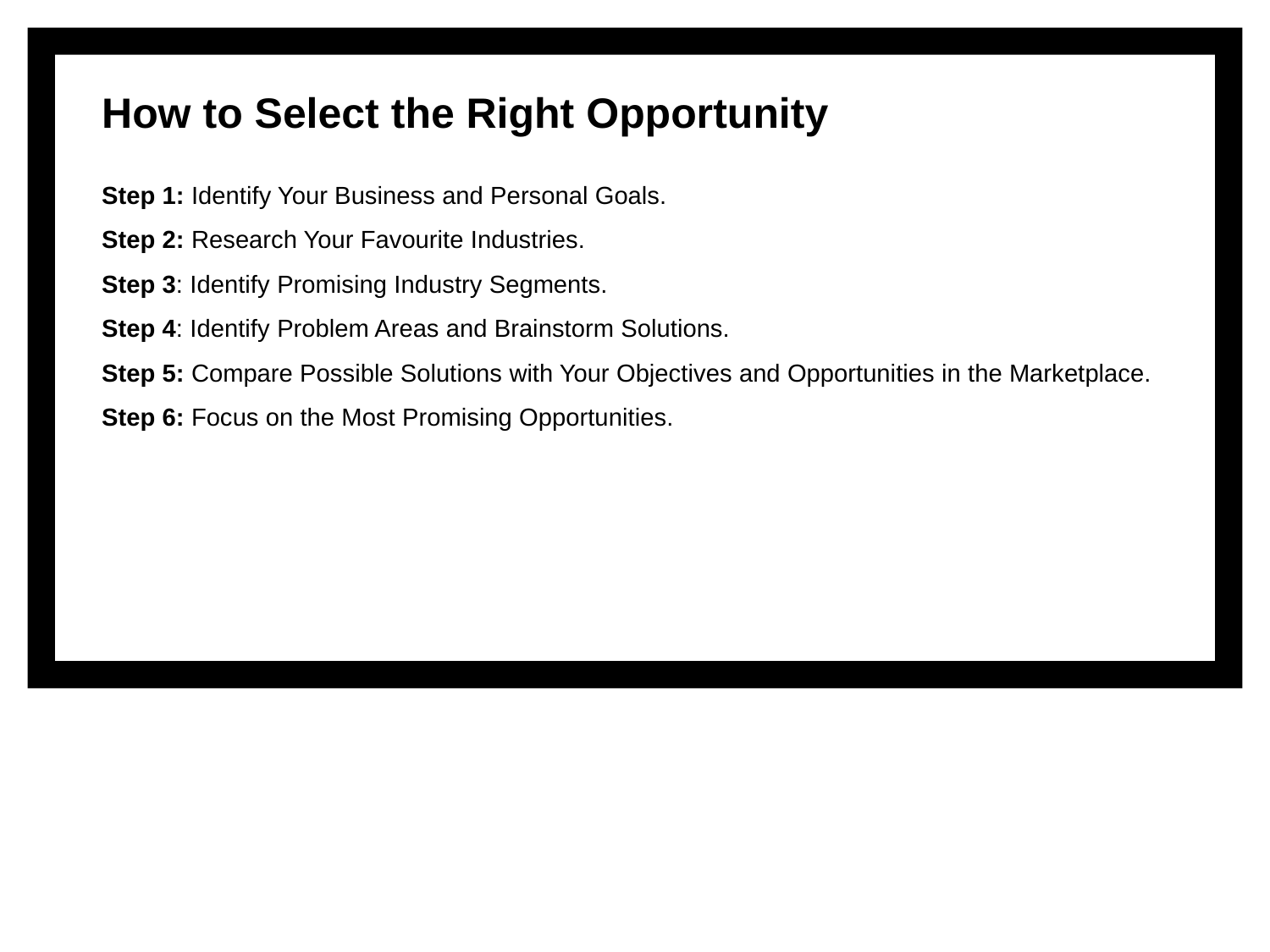

How to Select the Right Opportunity
Step 1: Identify Your Business and Personal Goals.
Step 2: Research Your Favourite Industries.
Step 3: Identify Promising Industry Segments.
Step 4: Identify Problem Areas and Brainstorm Solutions.
Step 5: Compare Possible Solutions with Your Objectives and Opportunities in the Marketplace.
Step 6: Focus on the Most Promising Opportunities.